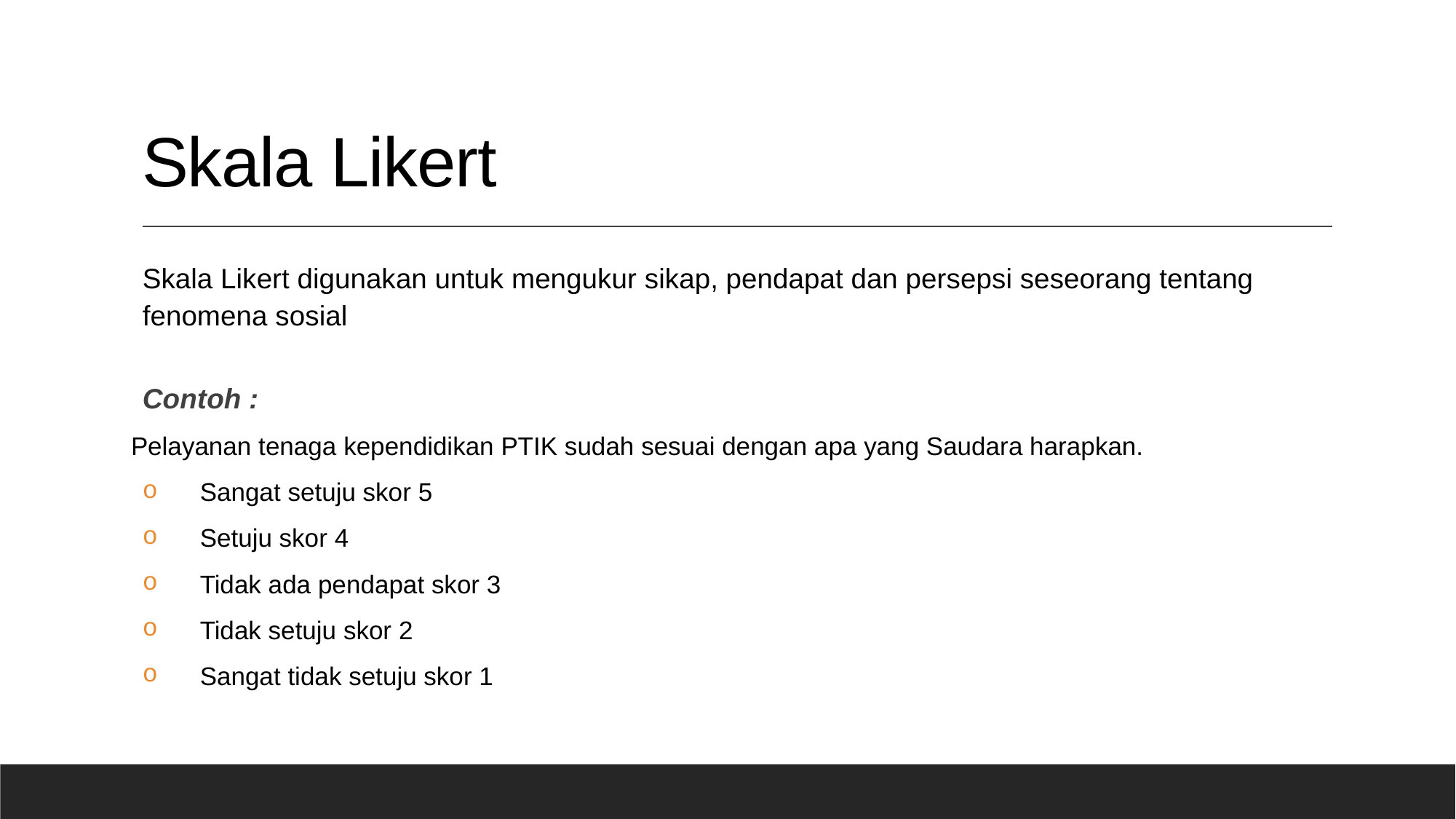

# Skala Likert
Skala Likert digunakan untuk mengukur sikap, pendapat dan persepsi seseorang tentang fenomena sosial
Contoh :
Pelayanan tenaga kependidikan PTIK sudah sesuai dengan apa yang Saudara harapkan.
Sangat setuju skor 5
Setuju skor 4
Tidak ada pendapat skor 3
Tidak setuju skor 2
Sangat tidak setuju skor 1